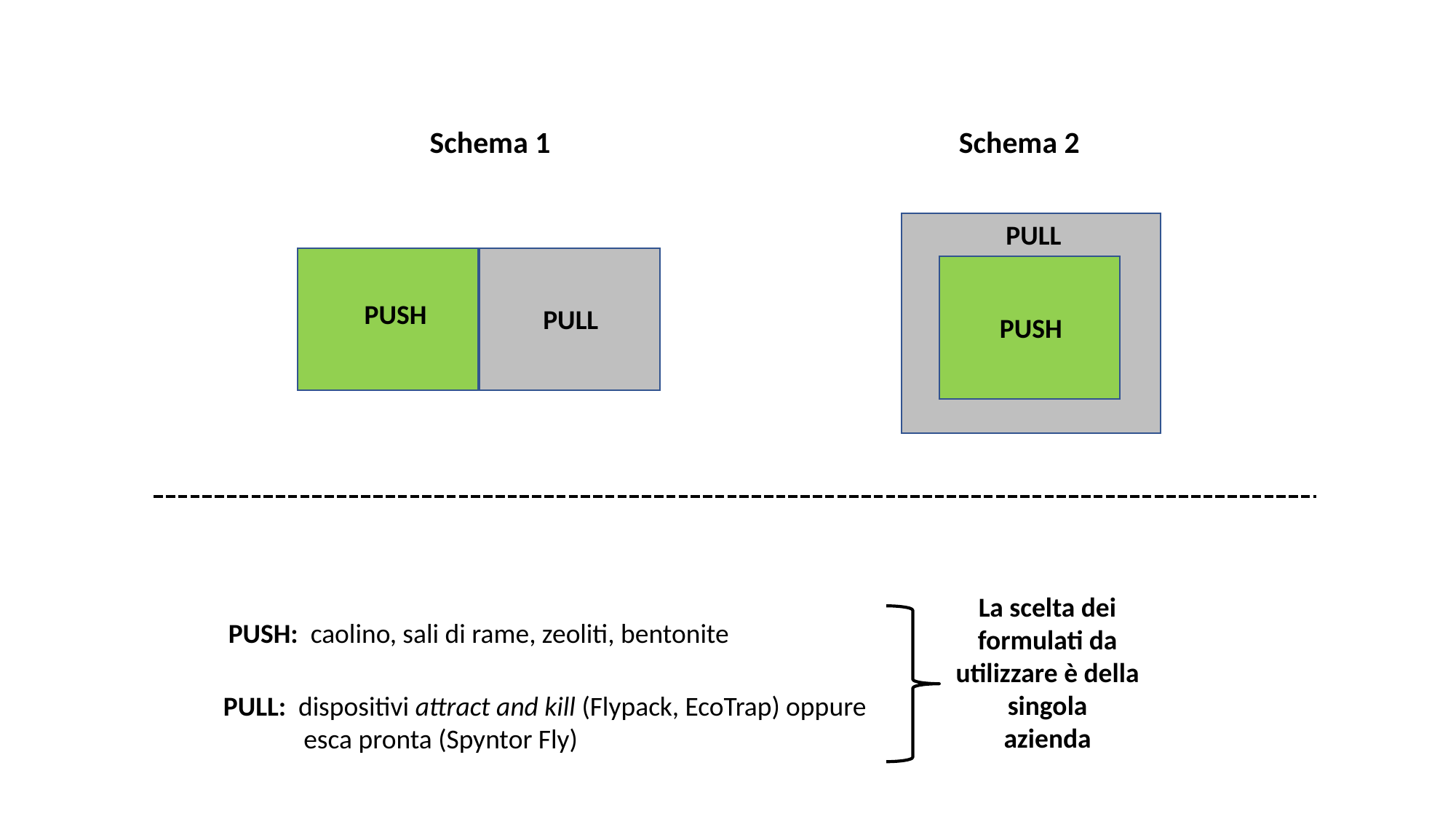

Schema 2
Schema 1
PULL

PUSH
PULL
PUSH
La scelta dei formulati da utilizzare è della singola
azienda

PUSH:  caolino, sali di rame, zeoliti, bentonite
PULL:  dispositivi attract and kill (Flypack, EcoTrap) oppure
             esca pronta (Spyntor Fly)